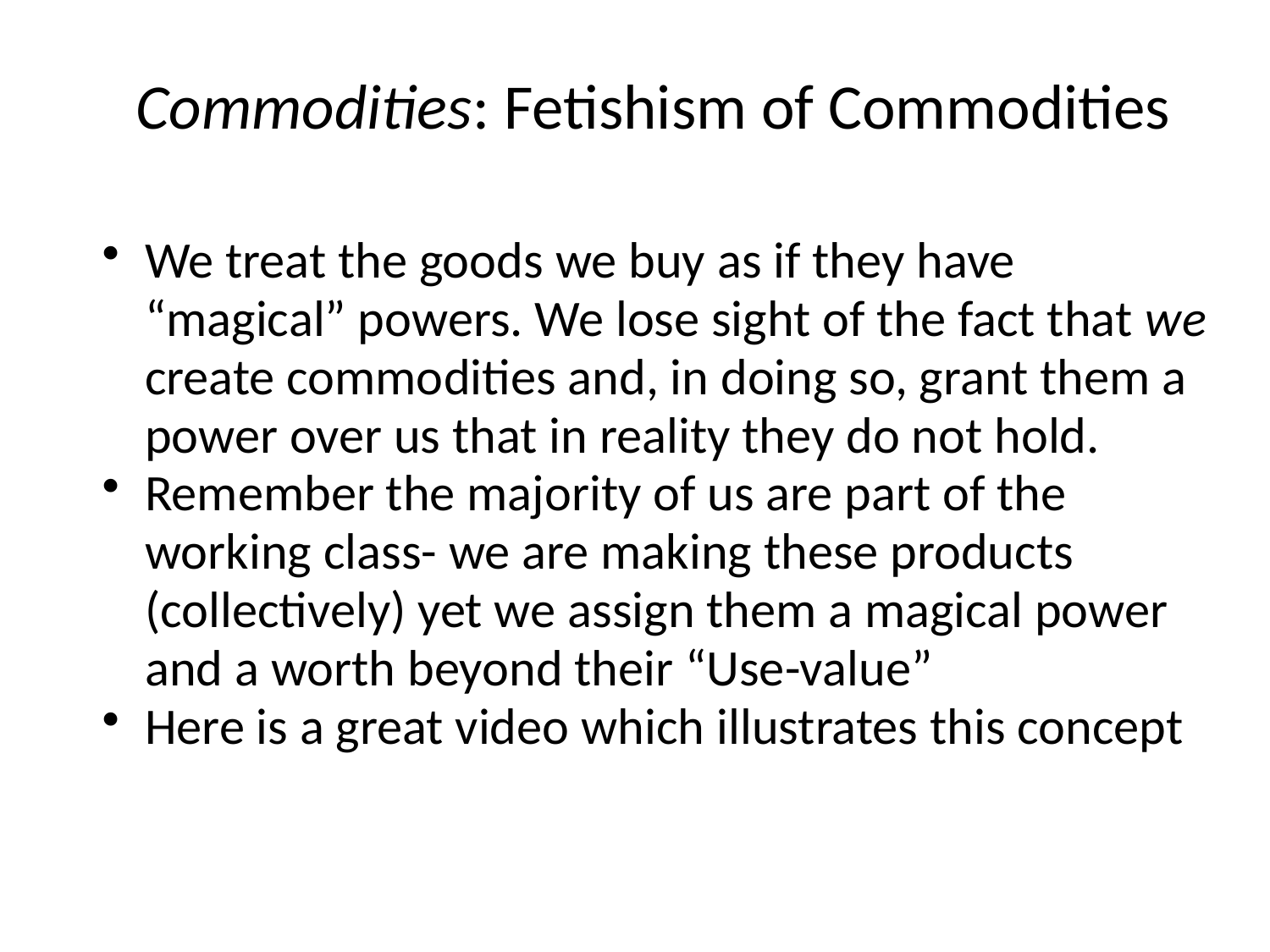

Commodities: Fetishism of Commodities
#
We treat the goods we buy as if they have “magical” powers. We lose sight of the fact that we create commodities and, in doing so, grant them a power over us that in reality they do not hold.
Remember the majority of us are part of the working class- we are making these products (collectively) yet we assign them a magical power and a worth beyond their “Use-value”
Here is a great video which illustrates this concept